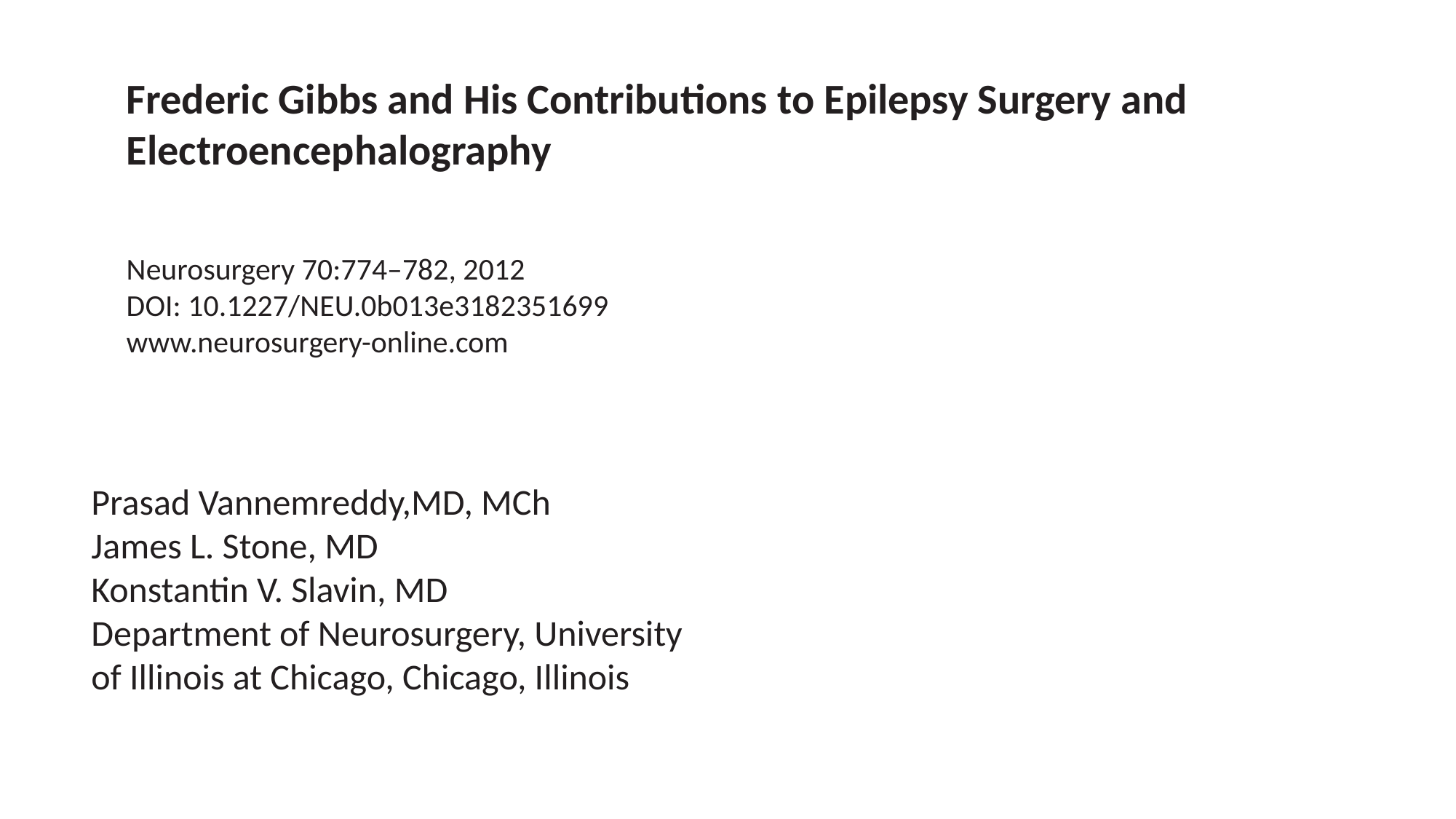

Frederic Gibbs and His Contributions to Epilepsy Surgery and Electroencephalography
Neurosurgery 70:774–782, 2012
DOI: 10.1227/NEU.0b013e3182351699
www.neurosurgery-online.com
Prasad Vannemreddy,MD, MCh
James L. Stone, MD
Konstantin V. Slavin, MD
Department of Neurosurgery, University
of Illinois at Chicago, Chicago, Illinois